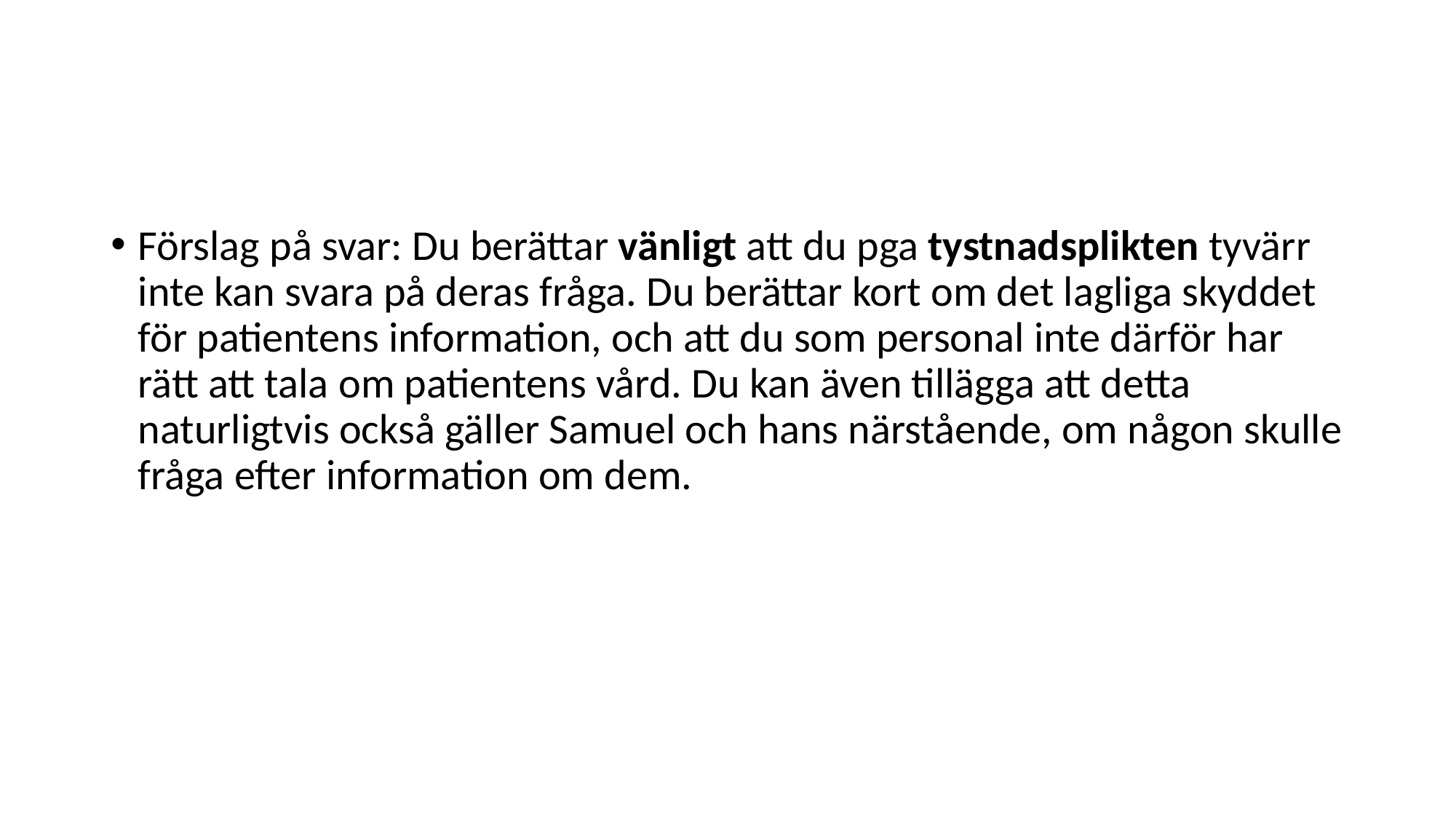

#
Förslag på svar: Du berättar vänligt att du pga tystnadsplikten tyvärr inte kan svara på deras fråga. Du berättar kort om det lagliga skyddet för patientens information, och att du som personal inte därför har rätt att tala om patientens vård. Du kan även tillägga att detta naturligtvis också gäller Samuel och hans närstående, om någon skulle fråga efter information om dem.